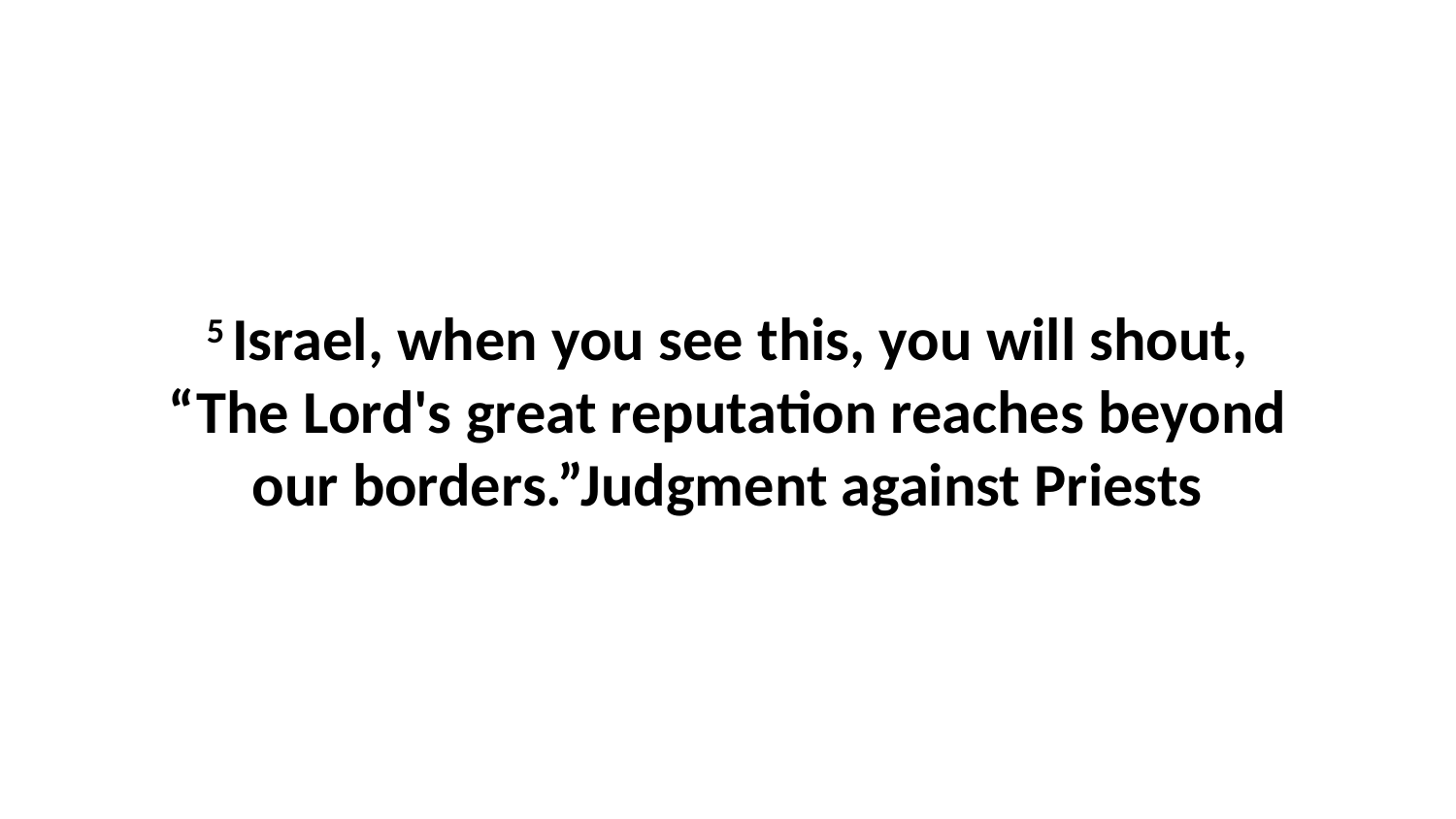

5 Israel, when you see this, you will shout, “The Lord's great reputation reaches beyond our borders.”Judgment against Priests